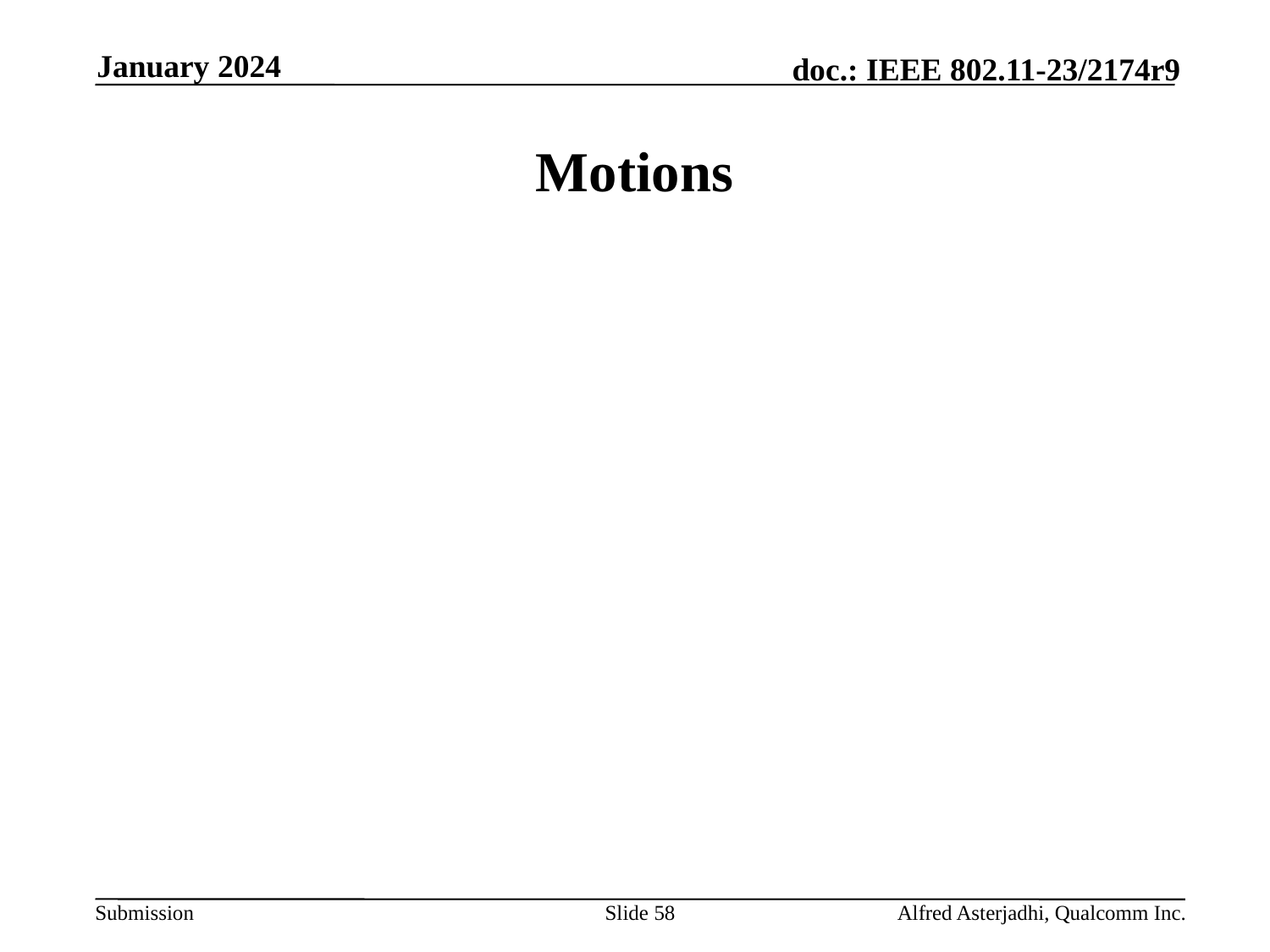

January 2024
# Motions

Slide 58
Alfred Asterjadhi, Qualcomm Inc.